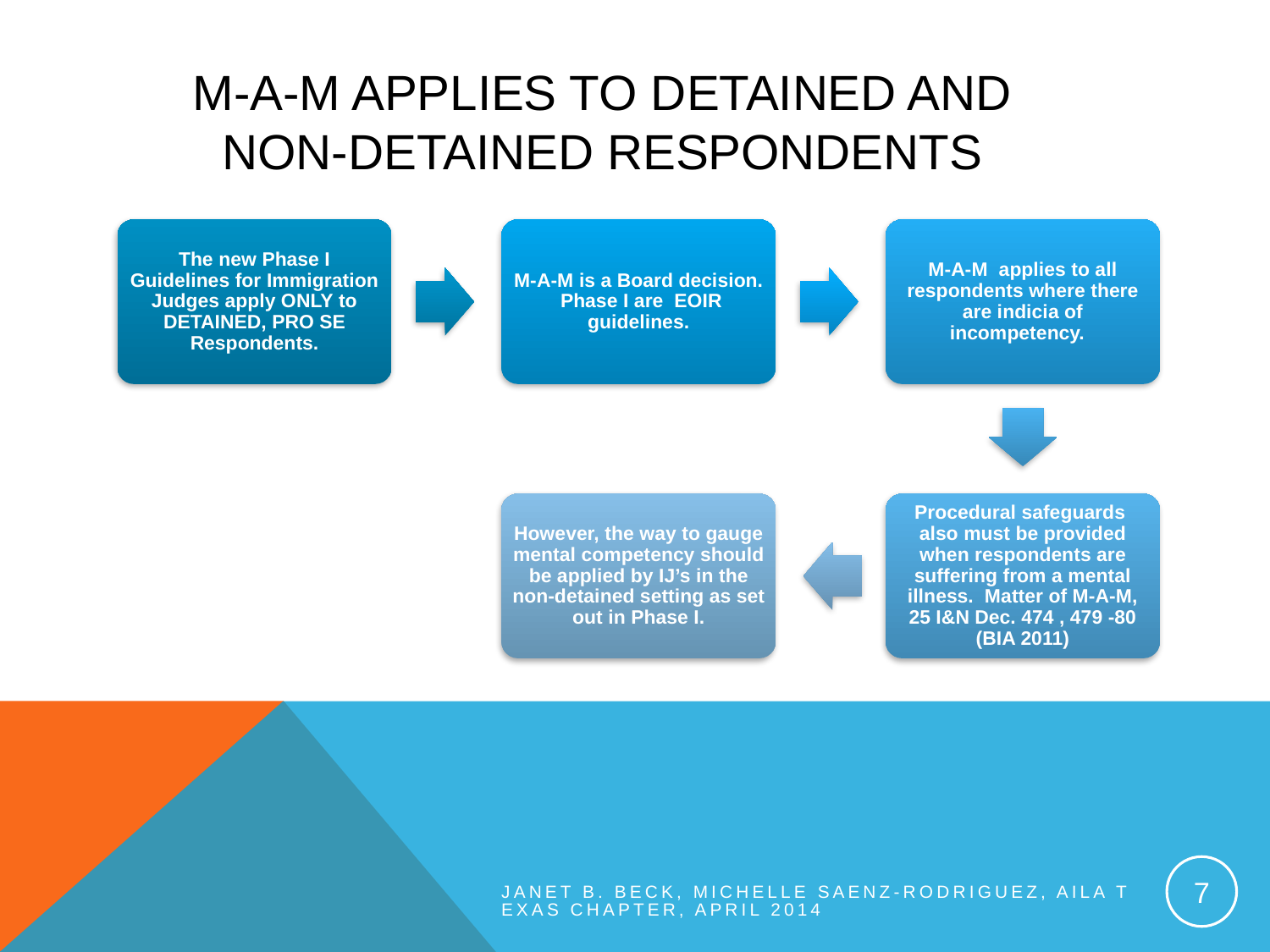

# M-A-M applies to detained and non-detained respondents
The new Phase I Guidelines for Immigration Judges apply ONLY to DETAINED, PRO SE Respondents.

M-A-M is a Board decision.  Phase I are  EOIR guidelines.

M-A-M  applies to all respondents where there are indicia of incompetency.

Procedural safeguards  also must be provided when respondents are suffering from a mental illness.  Matter of M-A-M, 25 I&N Dec. 474 , 479 -80 (BIA 2011)

However, the way to gauge mental competency should be applied by IJ’s in the non-detained setting as set out in Phase I.
7
Janet B. Beck, Michelle Saenz-Rodriguez, AILA Texas chapter, April 2014